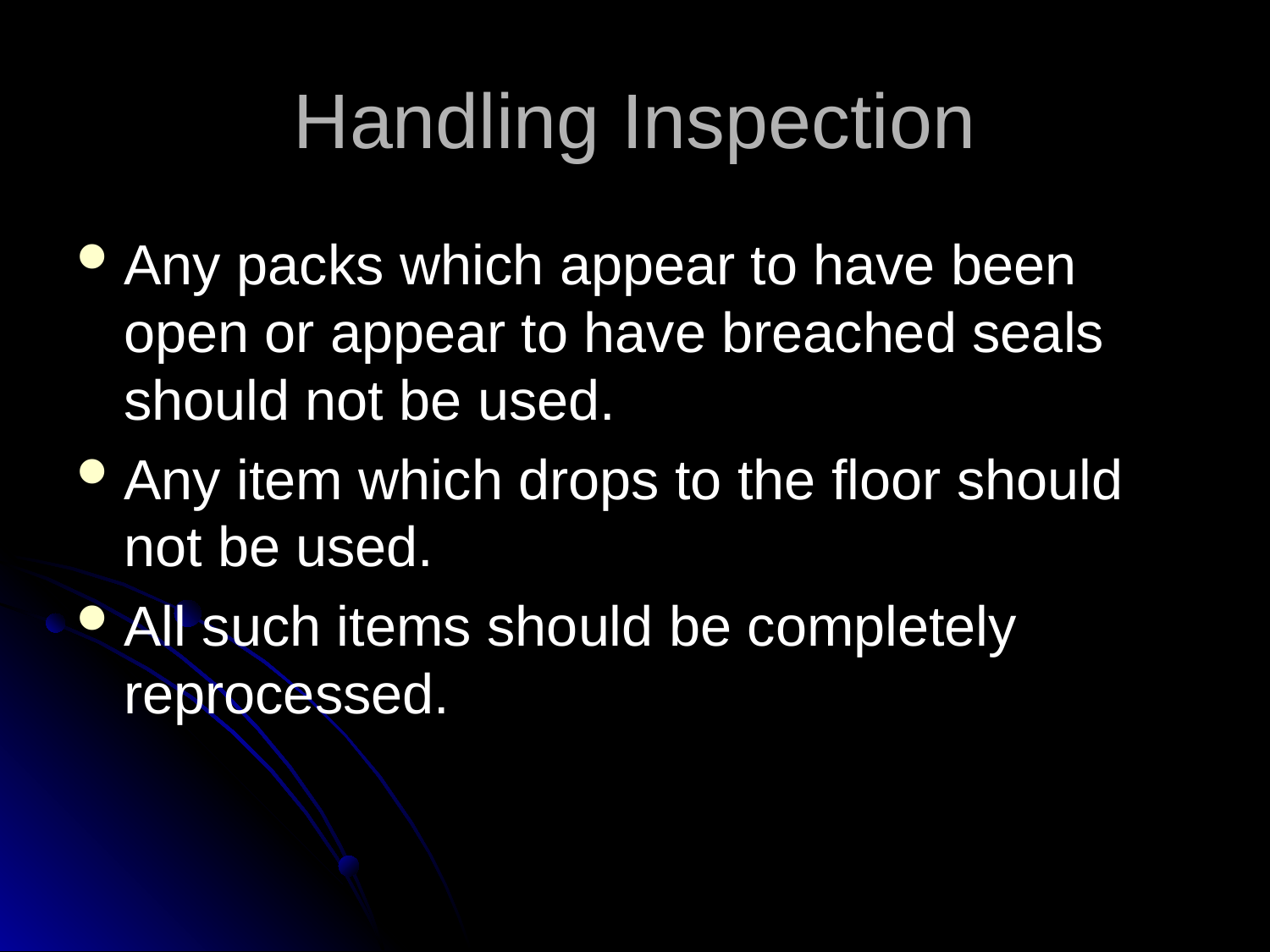

# Handling Inspection
Any packs which appear to have been open or appear to have breached seals should not be used.
Any item which drops to the floor should not be used.
All such items should be completely reprocessed.